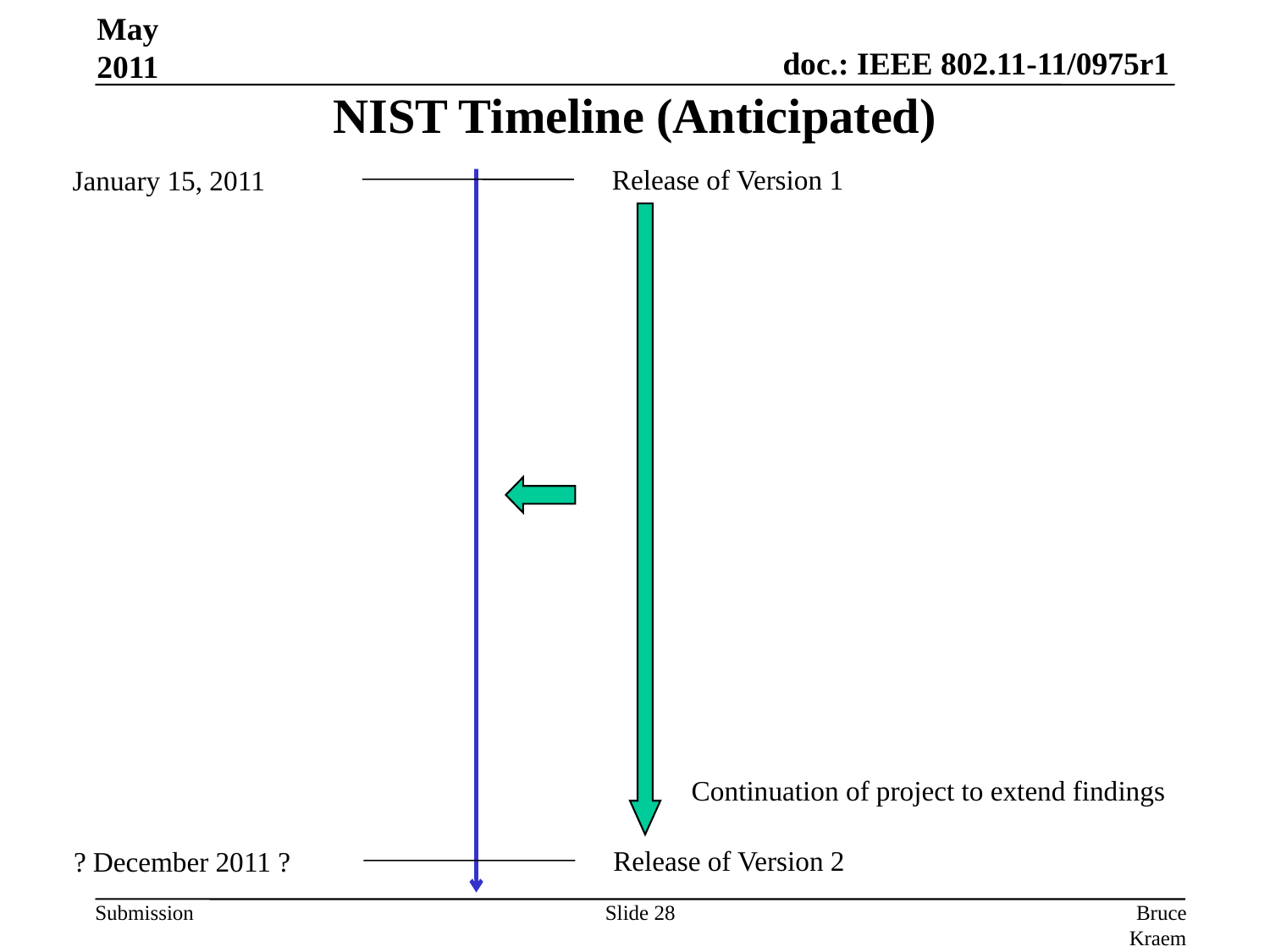

May  2011
# NIST Timeline (Anticipated)
Release of Version 1
January 15, 2011

Continuation of project to extend findings
Release of Version 2
? December 2011 ?

Slide 28
Bruce Kraemer, Marvell